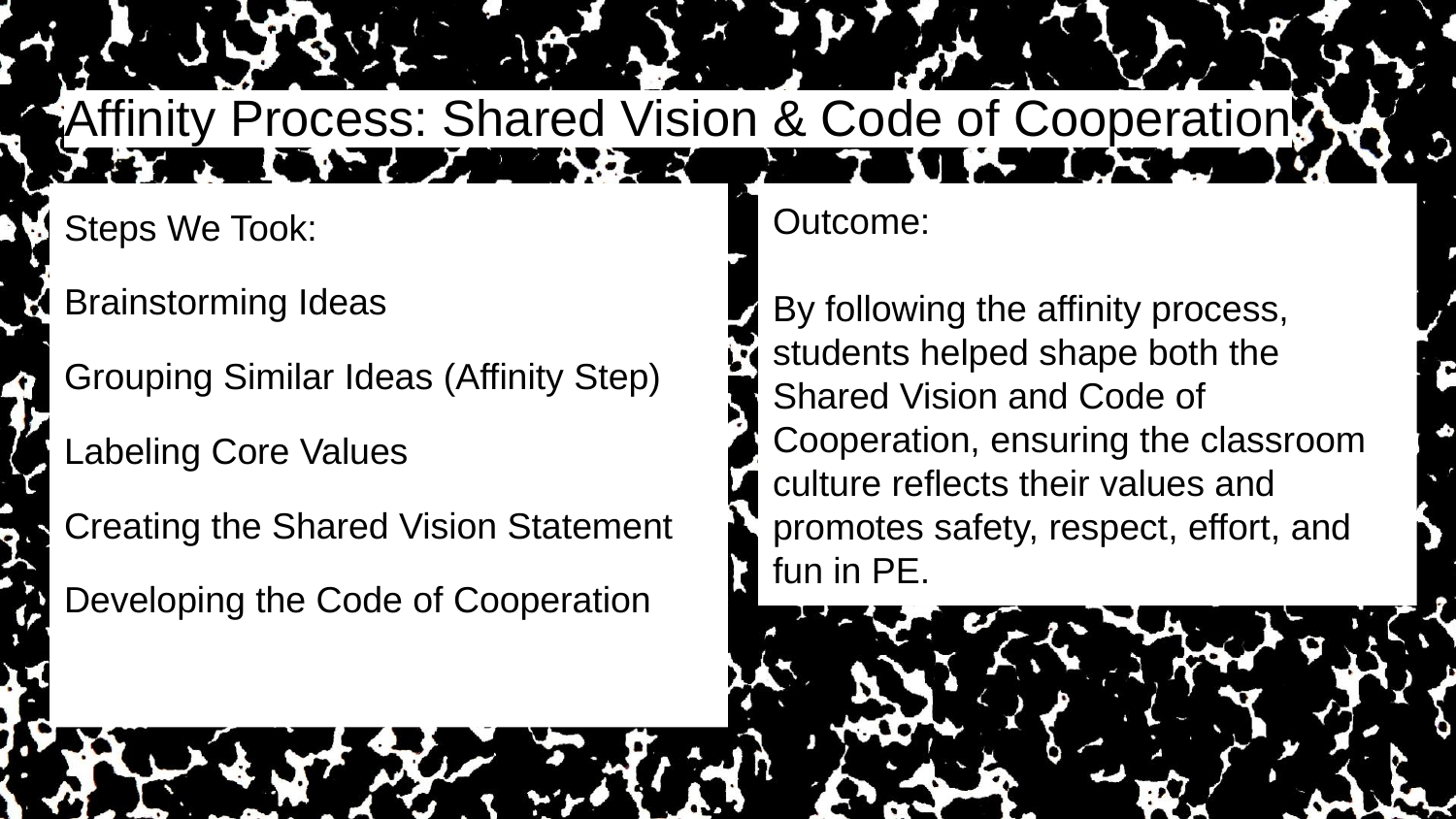

# Affinity Process: Shared Vision & Code of Cooperation
Steps We Took:
Brainstorming Ideas
Grouping Similar Ideas (Affinity Step)
Labeling Core Values
Creating the Shared Vision Statement
Developing the Code of Cooperation
Outcome:

By following the affinity process, students helped shape both the Shared Vision and Code of Cooperation, ensuring the classroom culture reflects their values and promotes safety, respect, effort, and fun in PE.